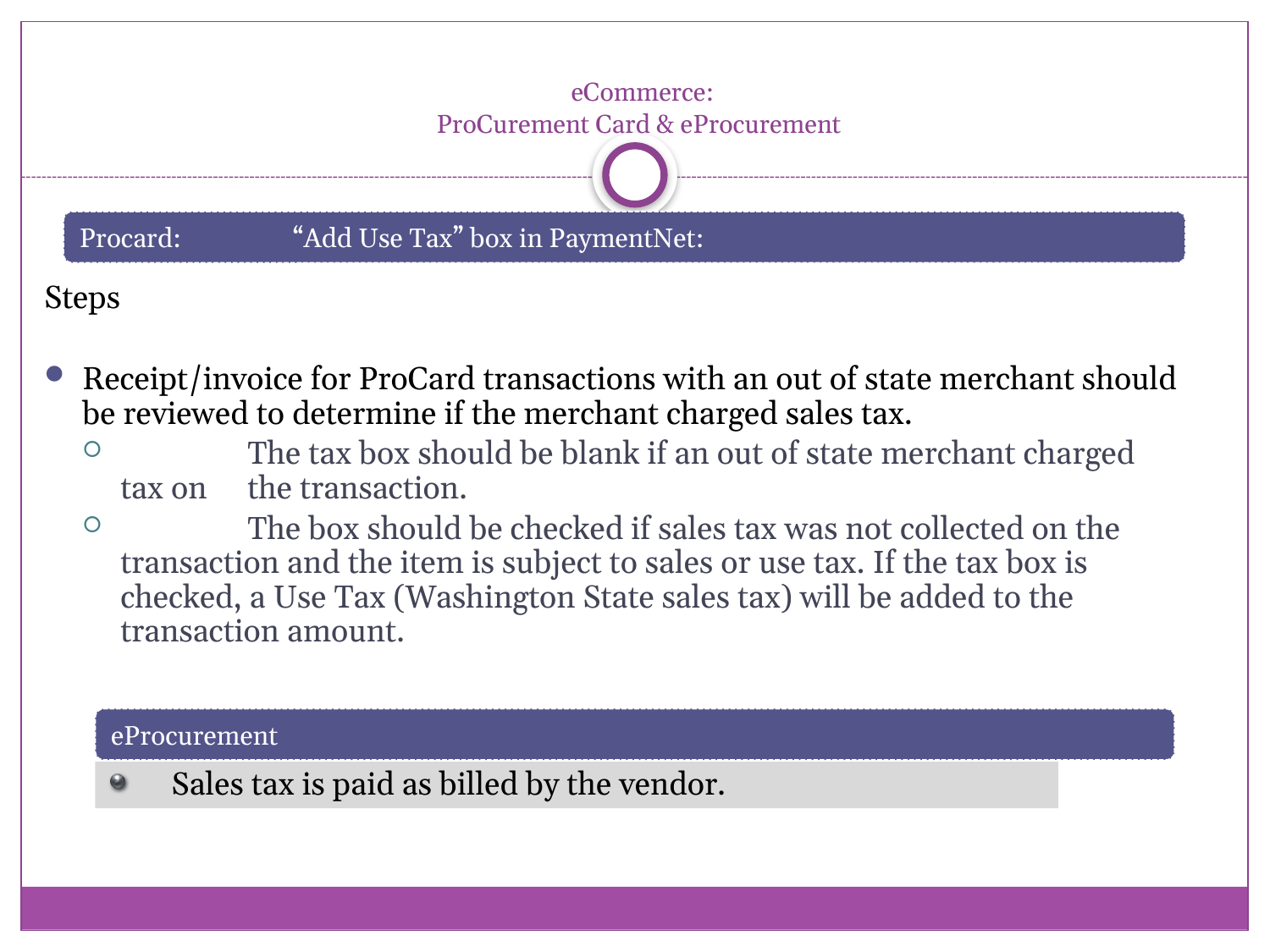

# eCommerce: ProCurement Card & eProcurement
Procard:  		“Add Use Tax” box in PaymentNet:
Steps

Receipt/invoice for ProCard transactions with an out of state merchant should be reviewed to determine if the merchant charged sales tax.
 	The tax box should be blank if an out of state merchant charged tax on 	the transaction.
 	The box should be checked if sales tax was not collected on the 	transaction and the item is subject to sales or use tax. If the tax box is 	checked, a Use Tax (Washington State sales tax) will be added to the 	transaction amount.

eProcurement
Sales tax is paid as billed by the vendor.